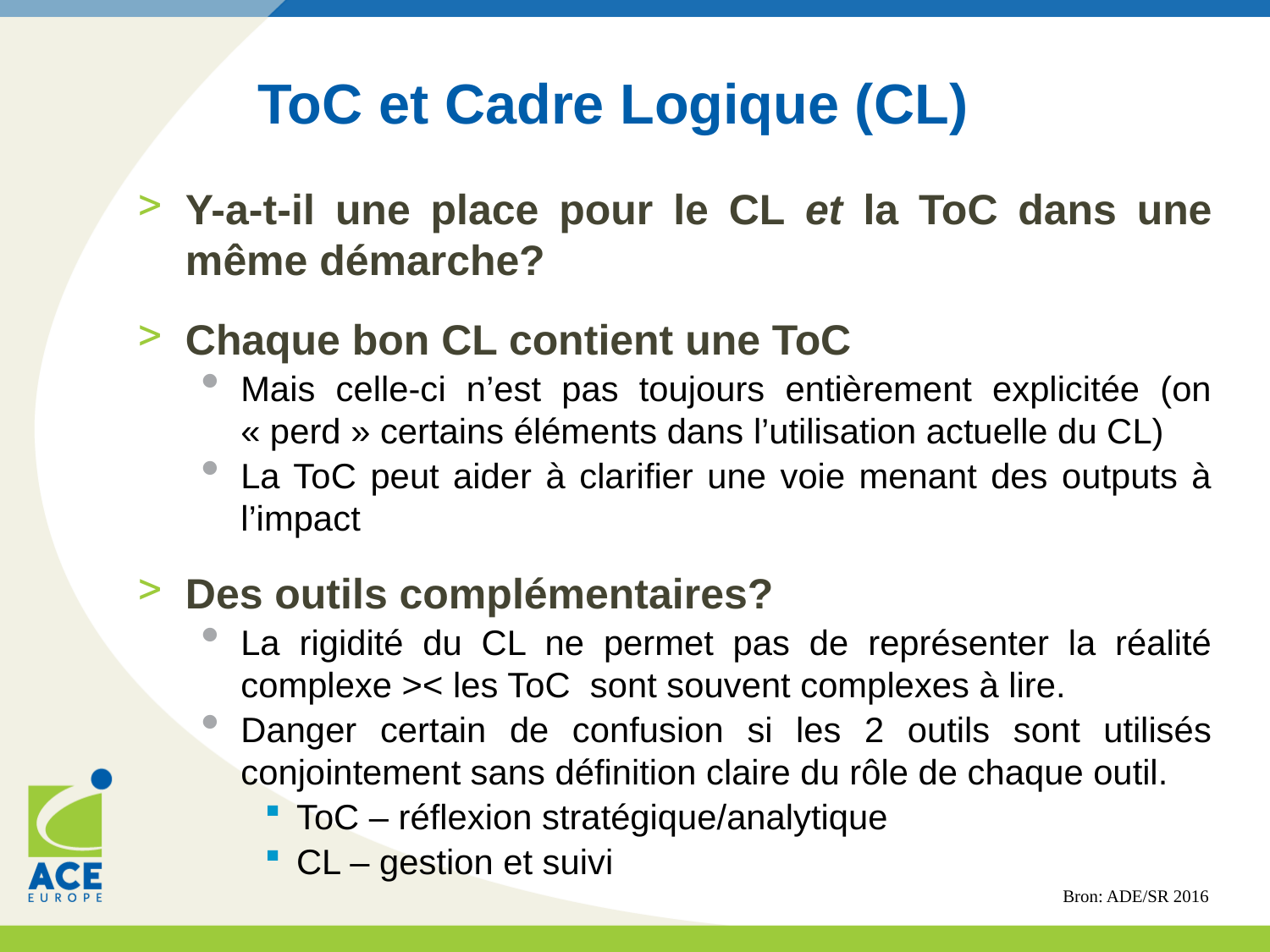

# ToC et Cadre Logique (CL)
Y-a-t-il une place pour le CL et la ToC dans une même démarche?

Chaque bon CL contient une ToC
Mais celle-ci n’est pas toujours entièrement explicitée (on « perd » certains éléments dans l’utilisation actuelle du CL)
La ToC peut aider à clarifier une voie menant des outputs à l’impact

Des outils complémentaires?
La rigidité du CL ne permet pas de représenter la réalité complexe >< les ToC  sont souvent complexes à lire.
Danger certain de confusion si les 2 outils sont utilisés conjointement sans définition claire du rôle de chaque outil.
ToC – réflexion stratégique/analytique
CL – gestion et suivi

Bron: ADE/SR 2016